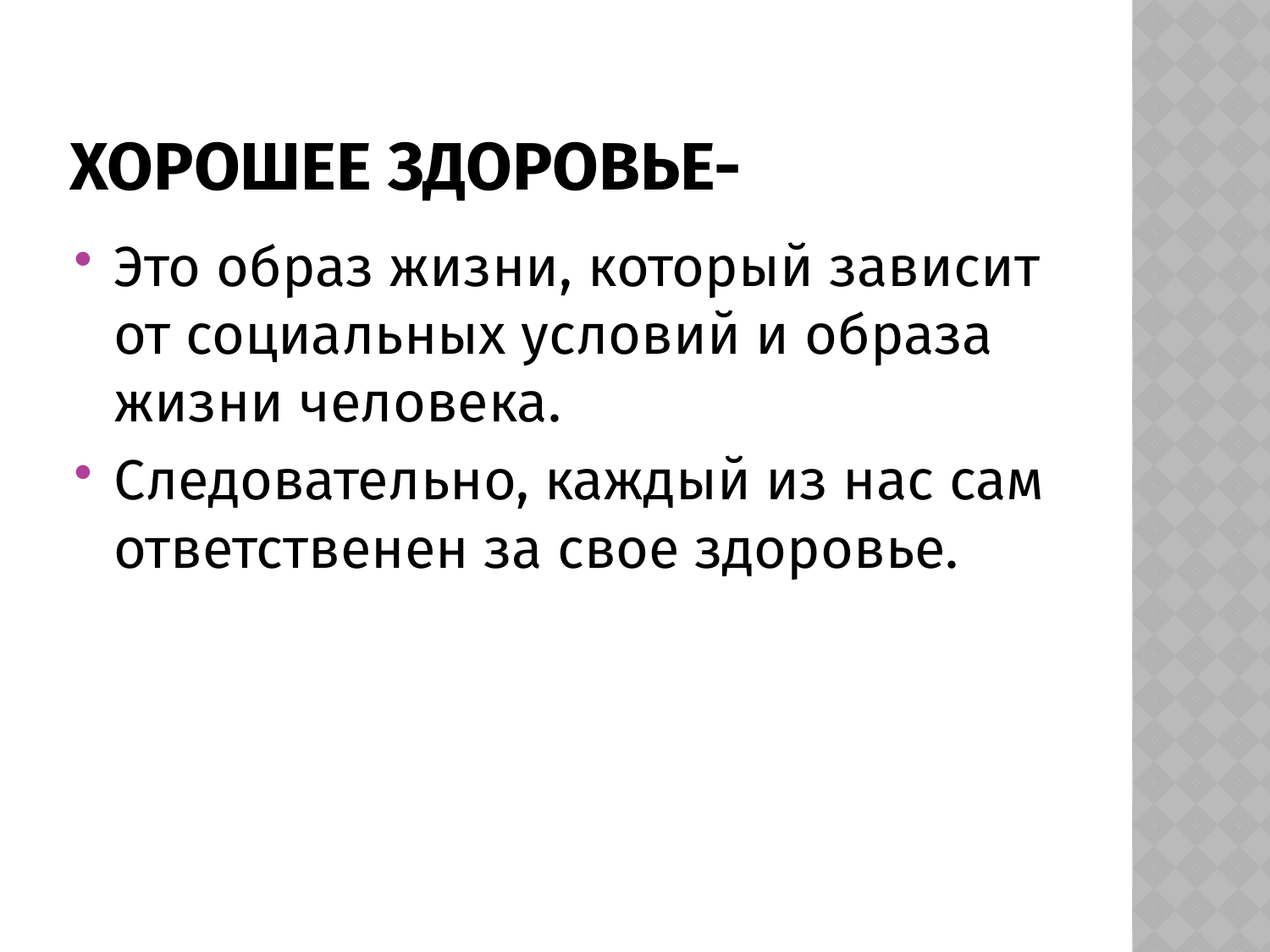

# Хорошее здоровье-
Это образ жизни, который зависит от социальных условий и образа жизни человека.
Следовательно, каждый из нас сам ответственен за свое здоровье.